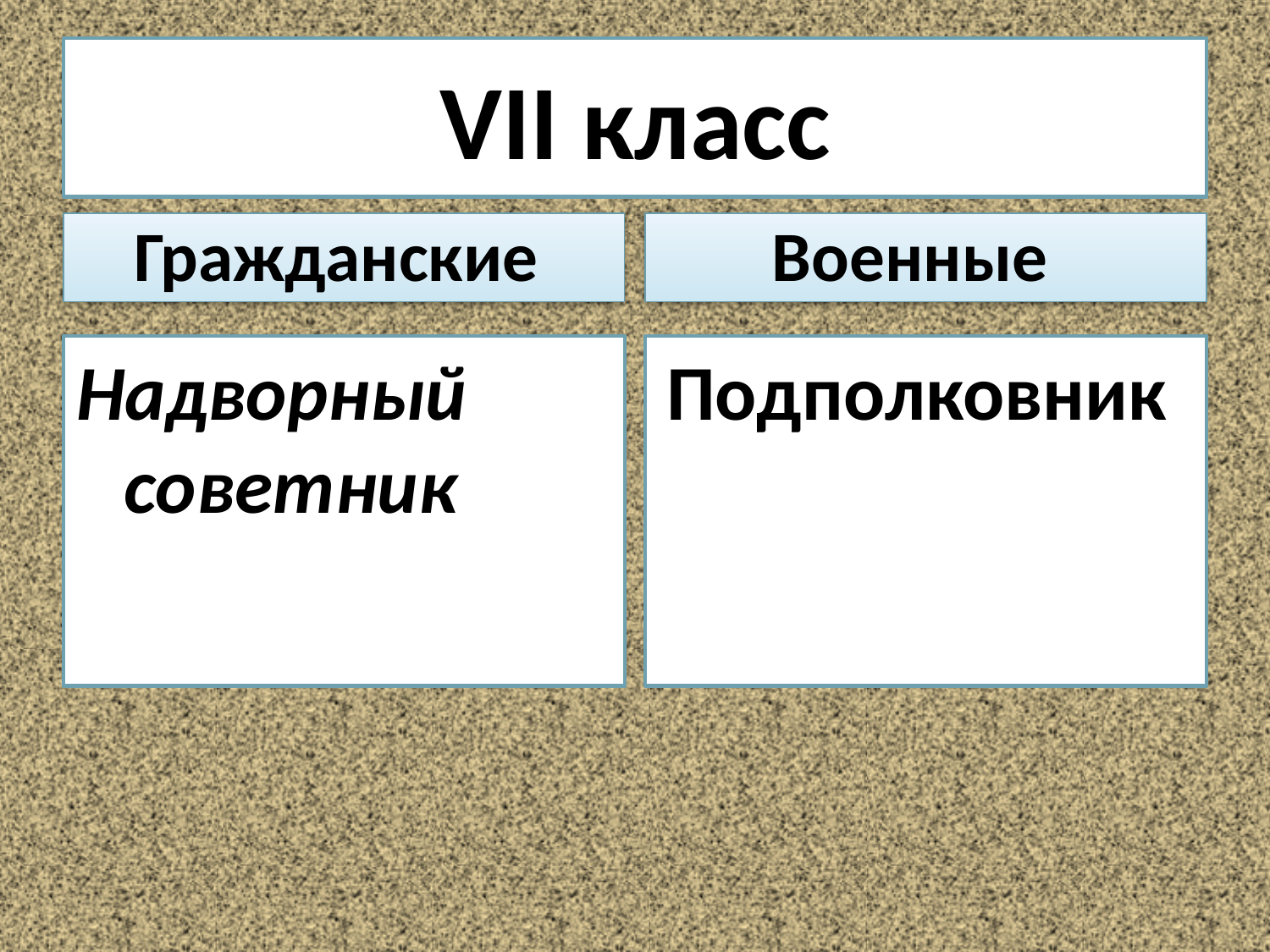

# VII класс
Гражданские
Военные
Надворный советник
Подполковник